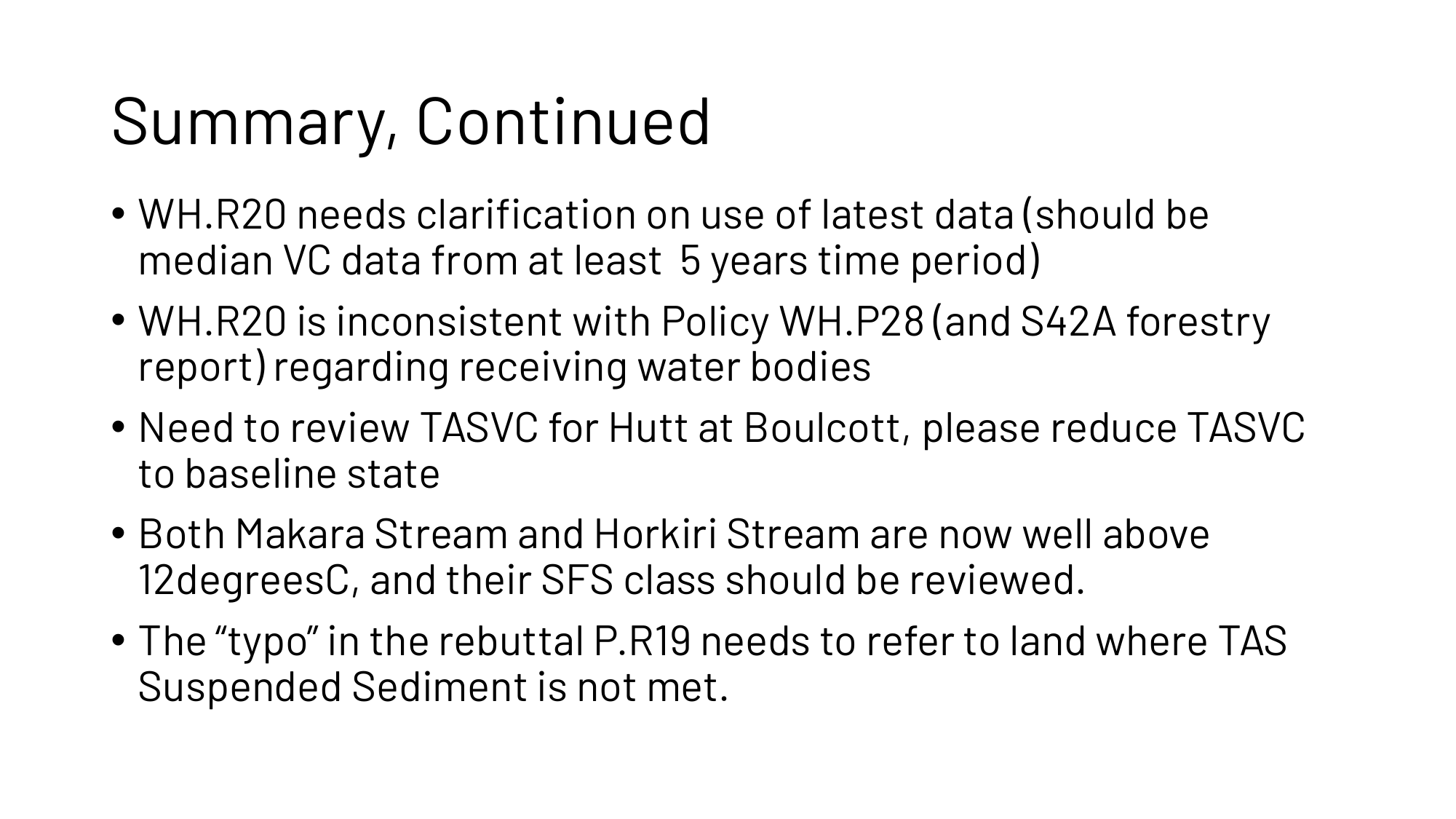

# Summary, Continued
WH.R20 needs clarification on use of latest data (should be median VC data from at least  5 years time period)
WH.R20 is inconsistent with Policy WH.P28 (and S42A forestry report) regarding receiving water bodies
Need to review TASVC for Hutt at Boulcott, please reduce TASVC  to baseline state
Both Makara Stream and Horkiri Stream are now well above 12degreesC, and their SFS class should be reviewed.
The “typo” in the rebuttal P.R19 needs to refer to land where TAS Suspended Sediment is not met.